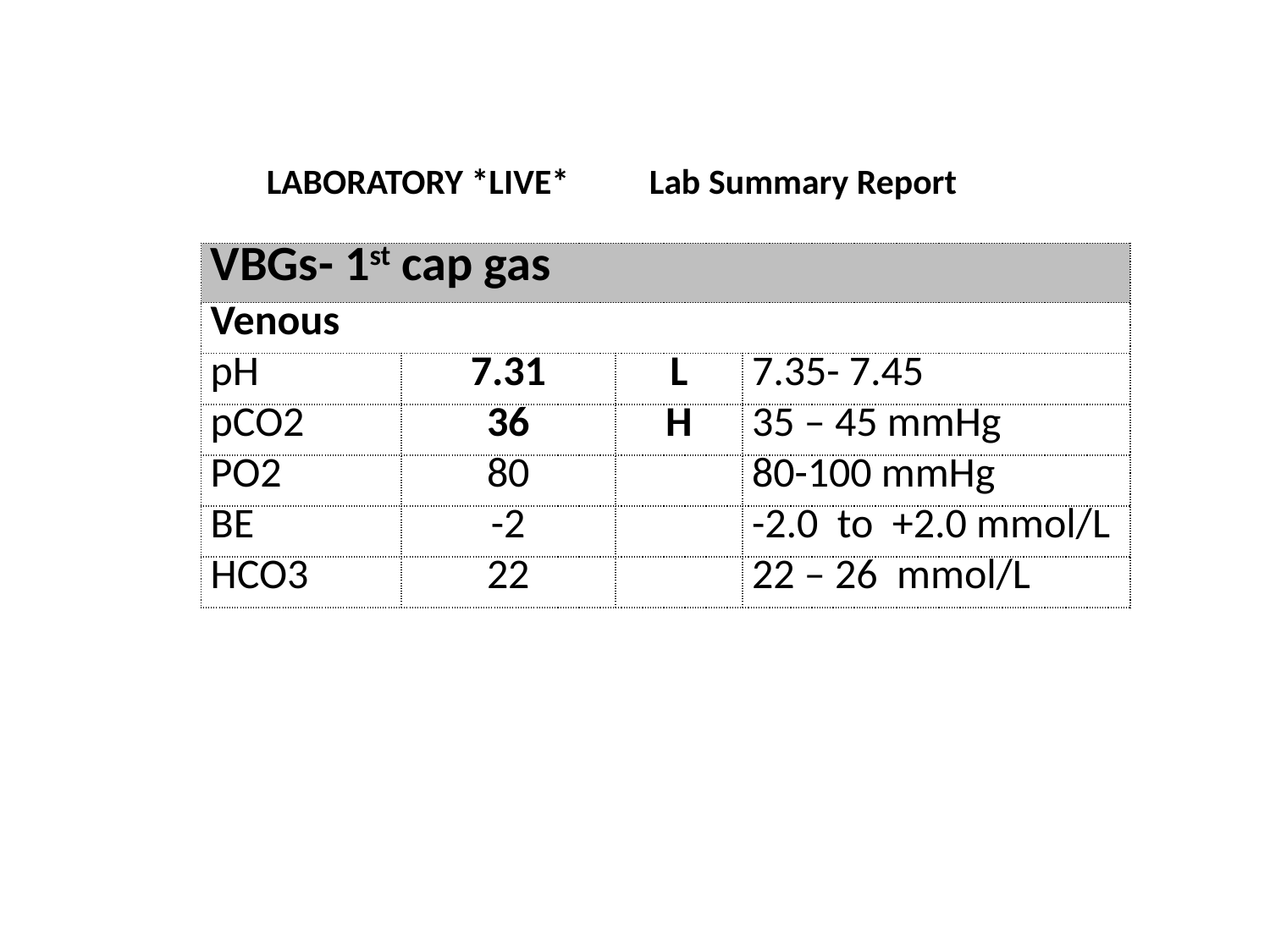

LABORATORY *LIVE*          Lab Summary Report
| VBGs- 1st cap gas |  |  |  |
| --- | --- | --- | --- |
| Venous |  |  |  |
| pH | 7.31 | L | 7.35- 7.45 |
| pCO2 | 36 | H | 35 – 45 mmHg |
| PO2 | 80 |  | 80-100 mmHg |
| BE | -2 |  | -2.0 to +2.0 mmol/L |
| HCO3 | 22 |  | 22 – 26 mmol/L |